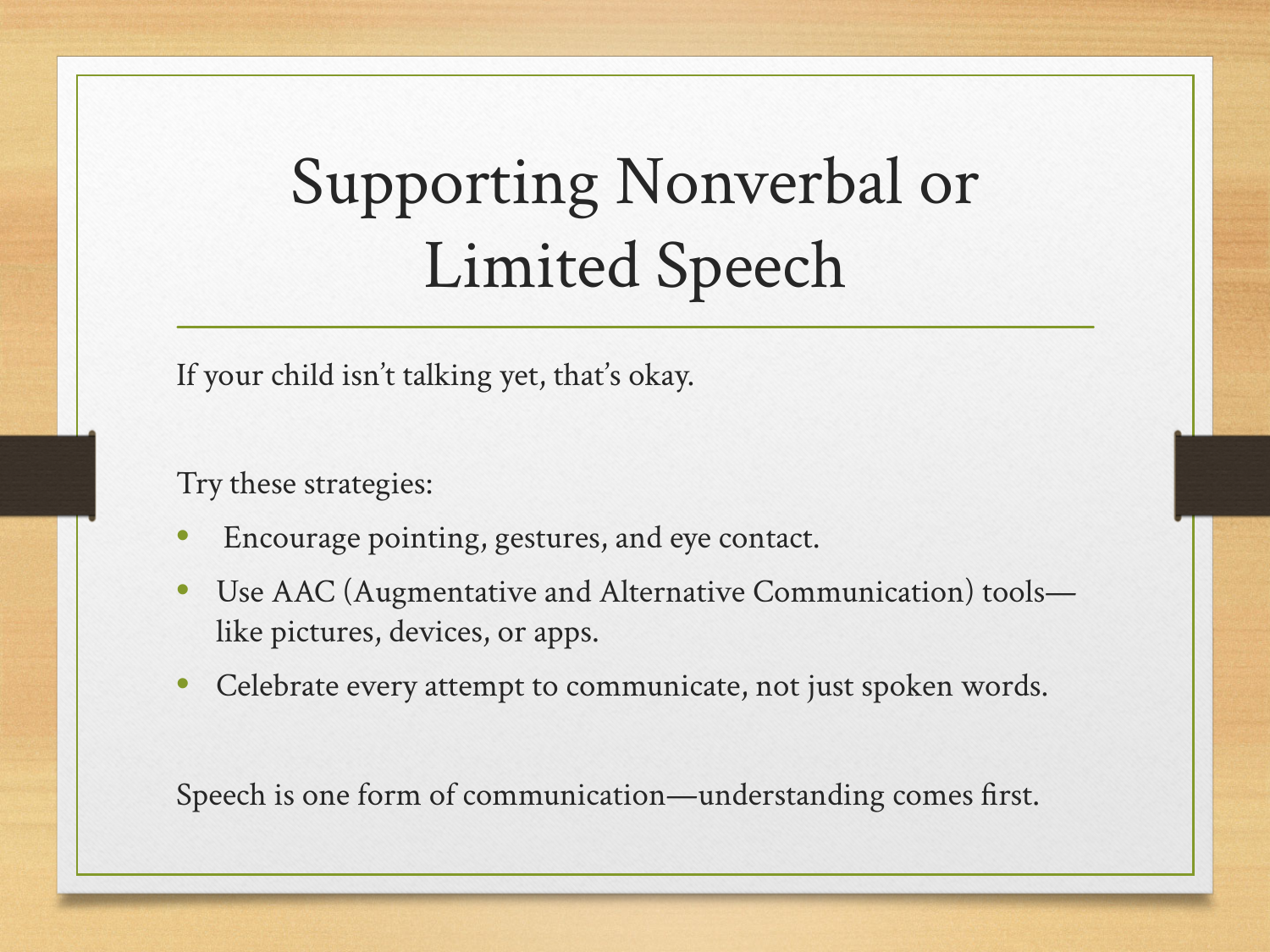

# Supporting Nonverbal or Limited Speech
If your child isn’t talking yet, that’s okay.

Try these strategies:
 Encourage pointing, gestures, and eye contact.
Use AAC (Augmentative and Alternative Communication) tools—like pictures, devices, or apps.
Celebrate every attempt to communicate, not just spoken words.

Speech is one form of communication—understanding comes first.